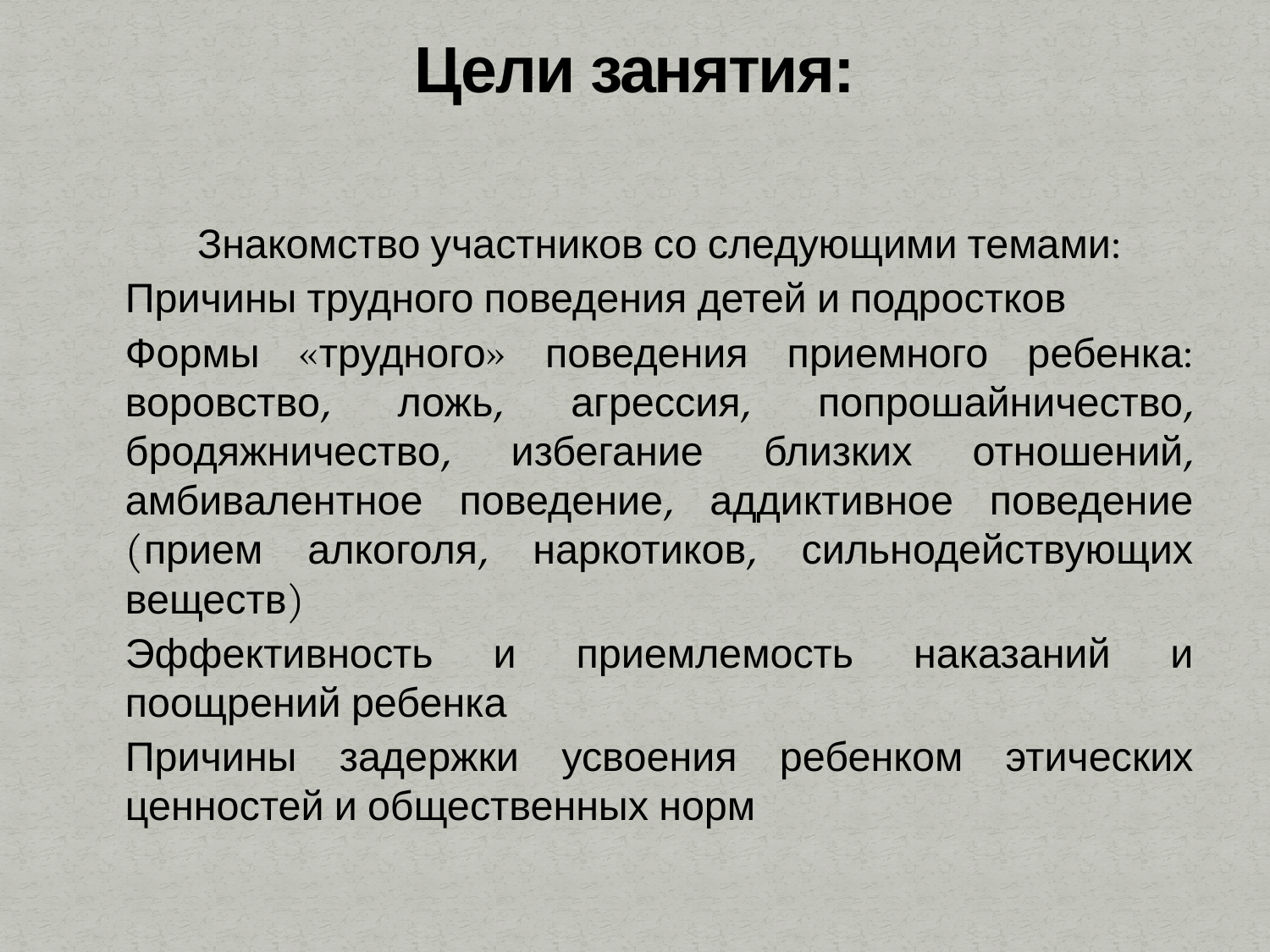

# Цели занятия:
Знакомство участников со следующими темами:
	Причины трудного поведения детей и подростков
	Формы «трудного» поведения приемного ребенка: воровство, ложь, агрессия, попрошайничество, бродяжничество, избегание близких отношений, амбивалентное поведение, аддиктивное поведение (прием алкоголя, наркотиков, сильнодействующих веществ)
	Эффективность и приемлемость наказаний и поощрений ребенка
	Причины задержки усвоения ребенком этических ценностей и общественных норм